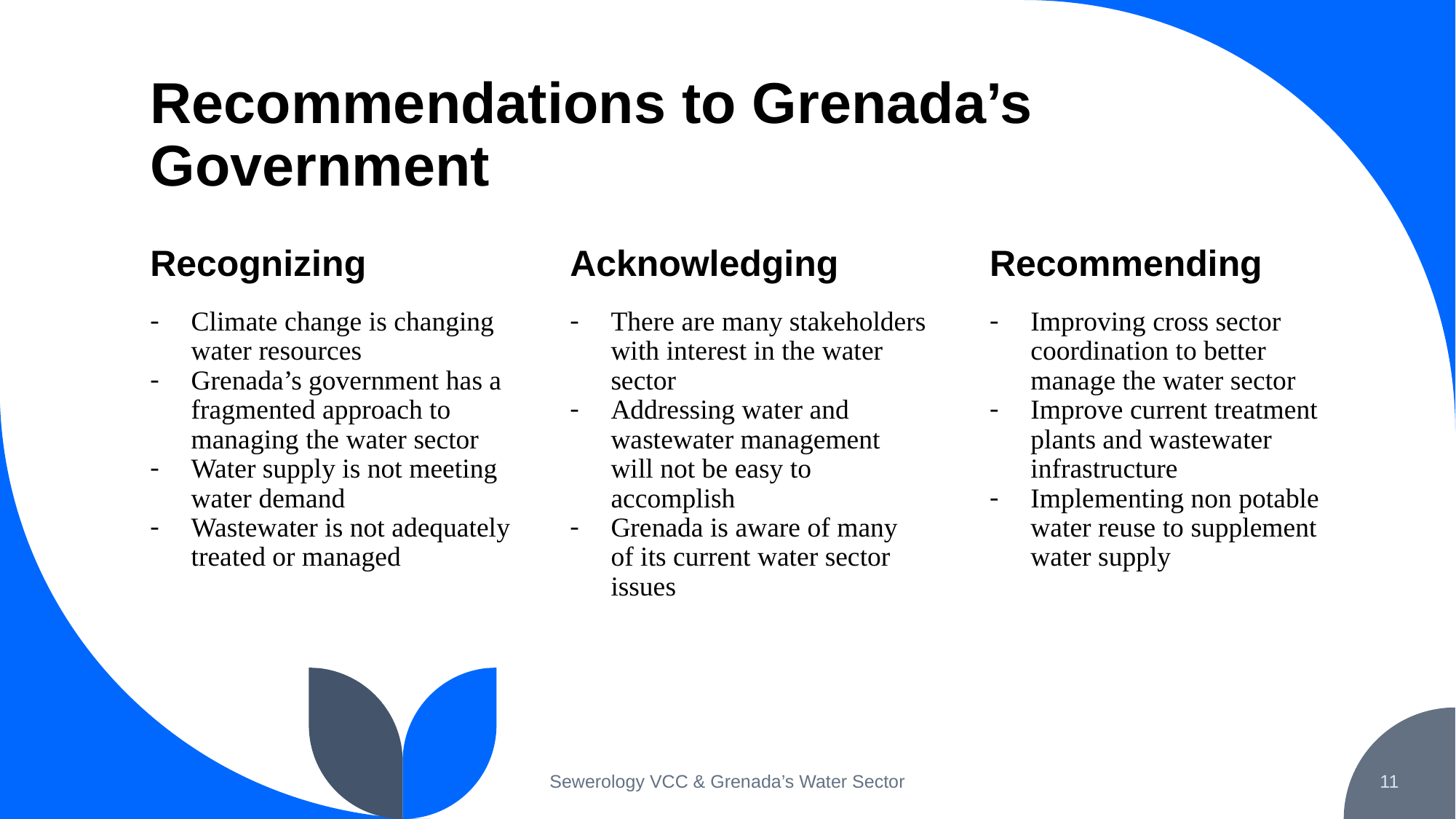

# Recommendations to Grenada’s Government
Recognizing
Acknowledging
Recommending
Climate change is changing water resources
Grenada’s government has a fragmented approach to managing the water sector
Water supply is not meeting water demand
Wastewater is not adequately treated or managed

There are many stakeholders with interest in the water sector
Addressing water and wastewater management will not be easy to accomplish
Grenada is aware of many of its current water sector issues

Improving cross sector coordination to better manage the water sector
Improve current treatment plants and wastewater infrastructure
Implementing non potable water reuse to supplement water supply

Sewerology VCC & Grenada’s Water Sector
11